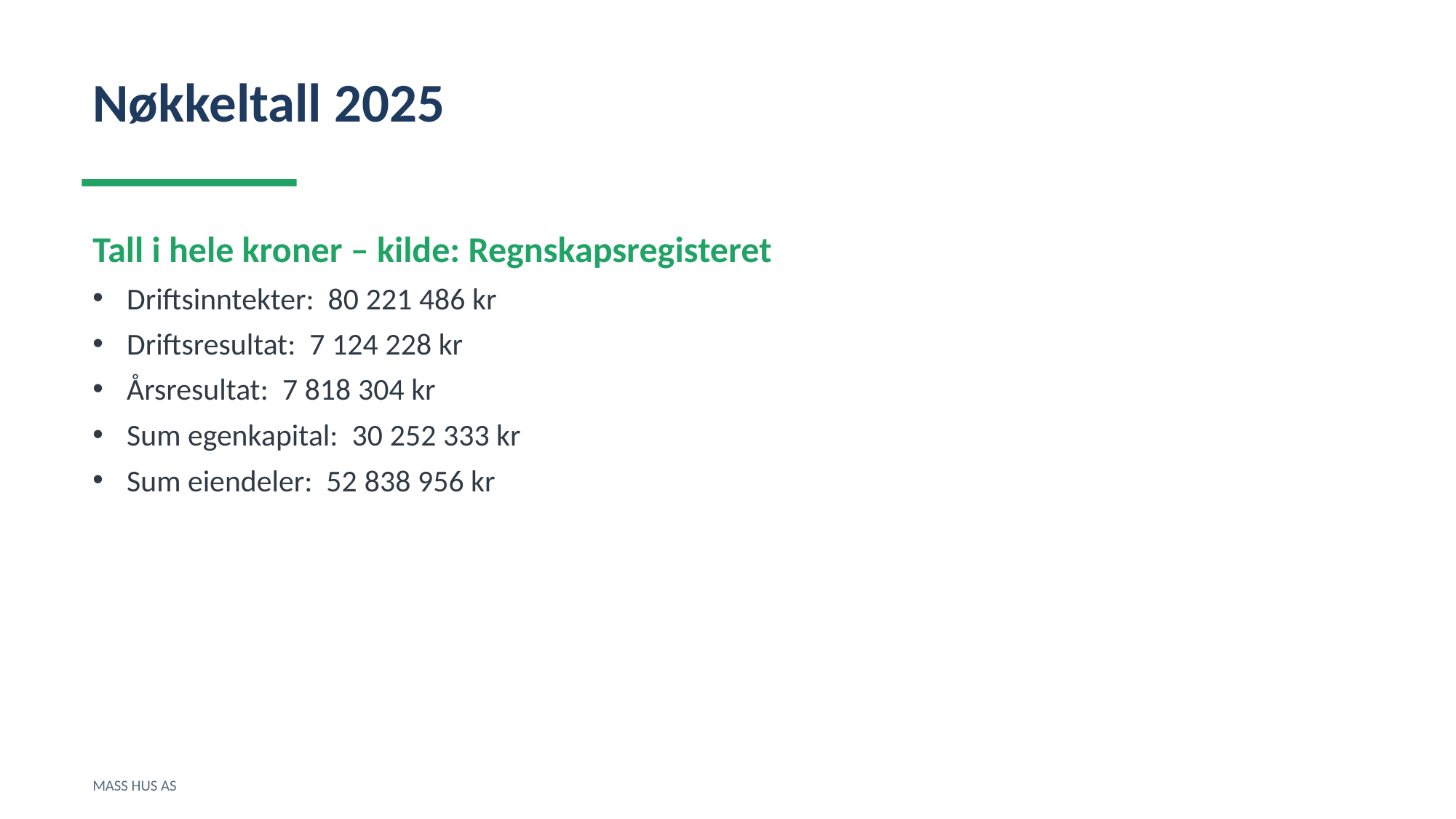

Nøkkeltall 2025

Tall i hele kroner – kilde: Regnskapsregisteret
Driftsinntekter:  80 221 486 kr
Driftsresultat:  7 124 228 kr
Årsresultat:  7 818 304 kr
Sum egenkapital:  30 252 333 kr
Sum eiendeler:  52 838 956 kr
MASS HUS AS